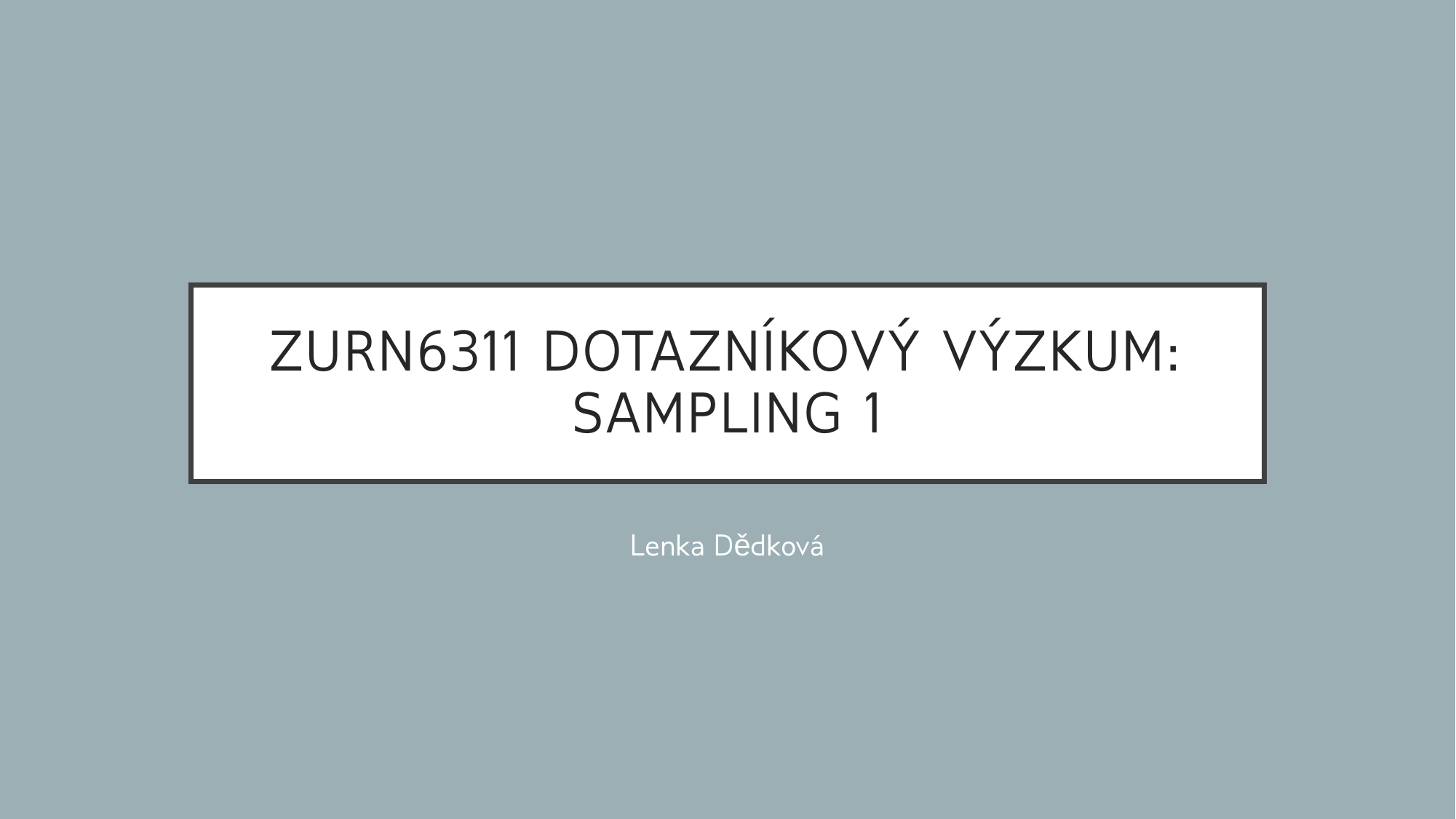

# ZURn6311 Dotazníkový výzkum: Sampling 1
Lenka Dědková